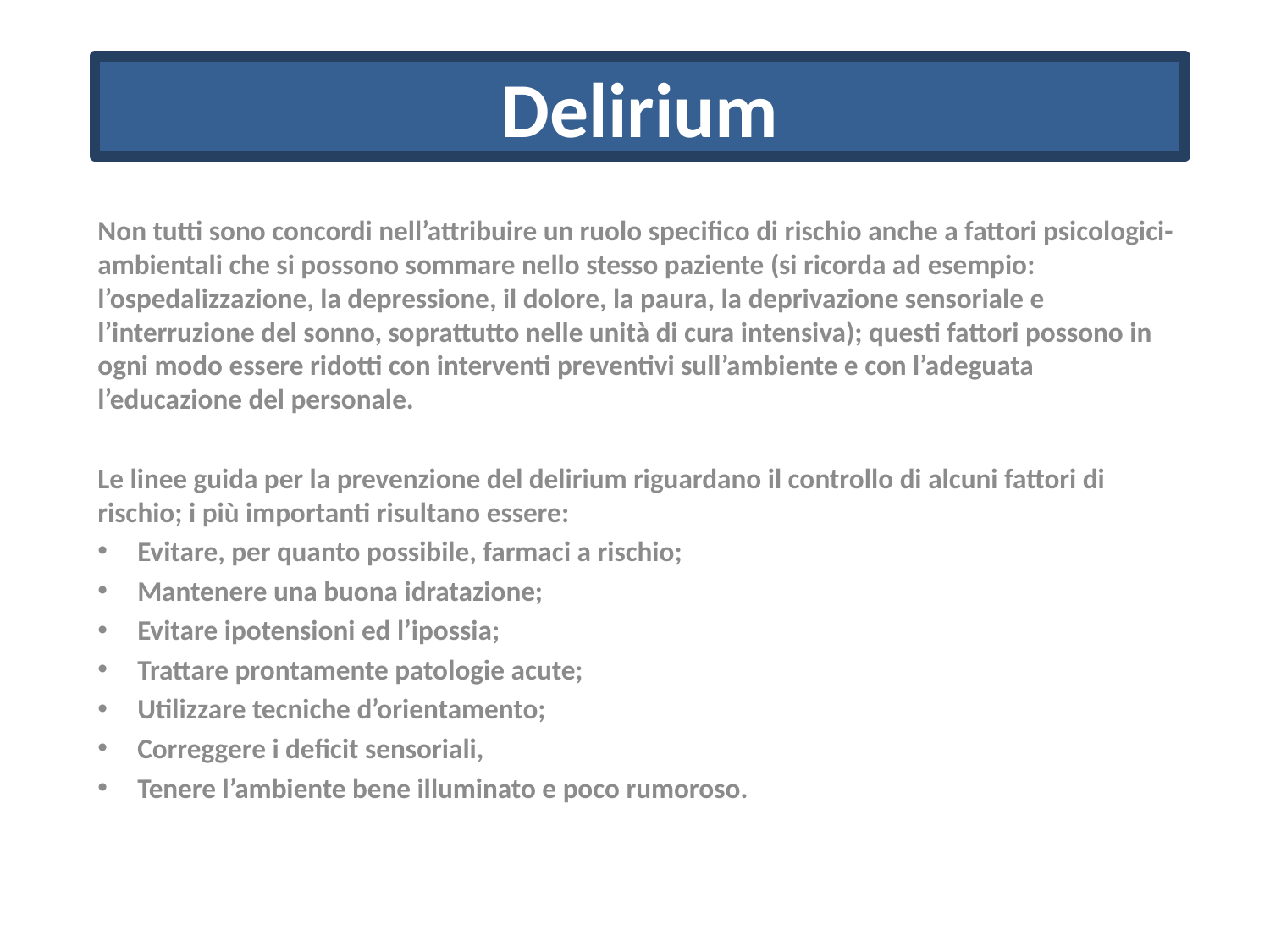

# Delirium
Non tutti sono concordi nell’attribuire un ruolo specifico di rischio anche a fattori psicologici-ambientali che si possono sommare nello stesso paziente (si ricorda ad esempio: l’ospedalizzazione, la depressione, il dolore, la paura, la deprivazione sensoriale e l’interruzione del sonno, soprattutto nelle unità di cura intensiva); questi fattori possono in ogni modo essere ridotti con interventi preventivi sull’ambiente e con l’adeguata  l’educazione del personale.

Le linee guida per la prevenzione del delirium riguardano il controllo di alcuni fattori di rischio; i più importanti risultano essere:
Evitare, per quanto possibile, farmaci a rischio;
Mantenere una buona idratazione;
Evitare ipotensioni ed l’ipossia;
Trattare prontamente patologie acute;
Utilizzare tecniche d’orientamento;
Correggere i deficit sensoriali,
Tenere l’ambiente bene illuminato e poco rumoroso.